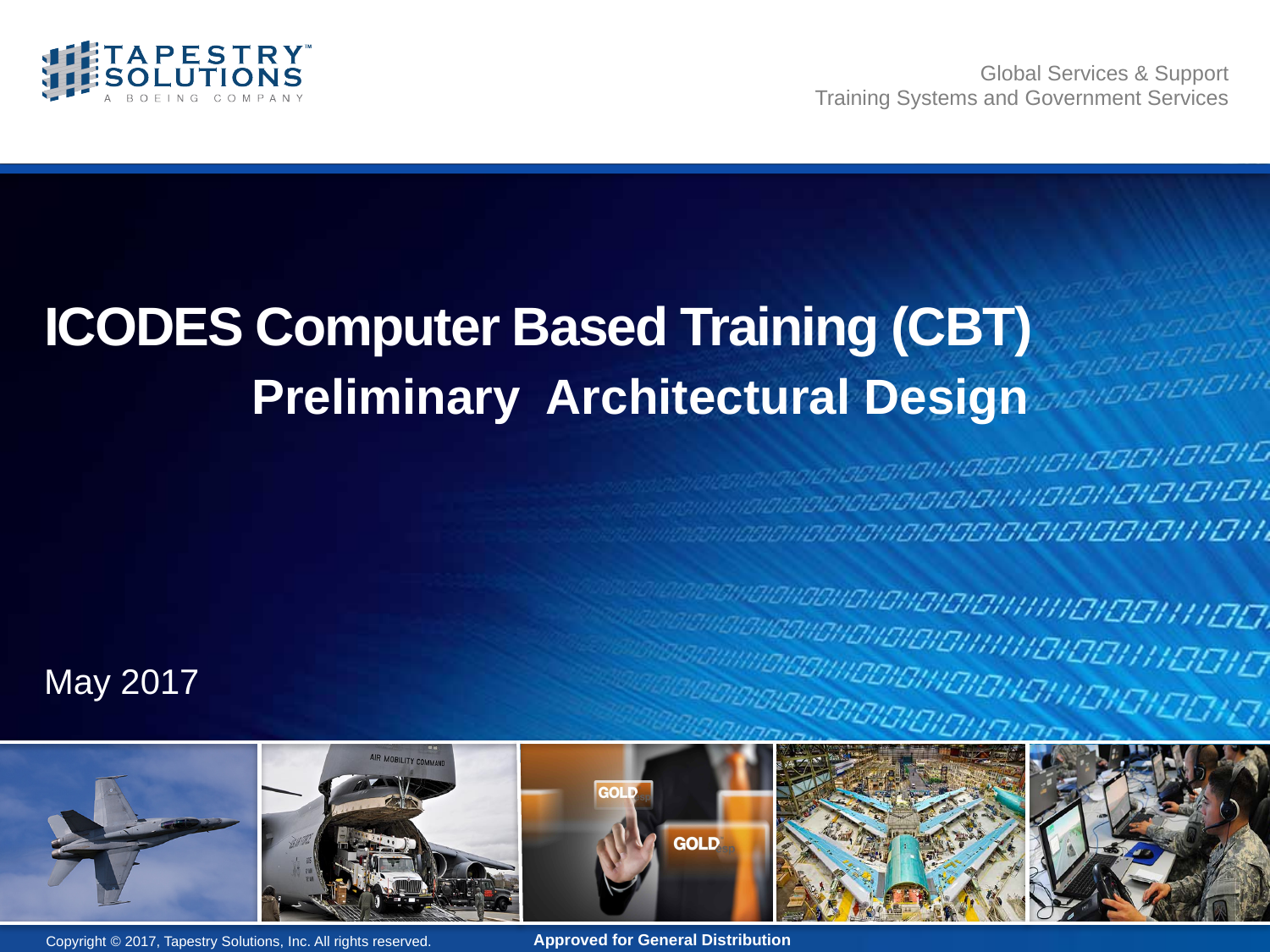

# ICODES Computer Based Training (CBT)
Preliminary  Architectural Design
May 2017